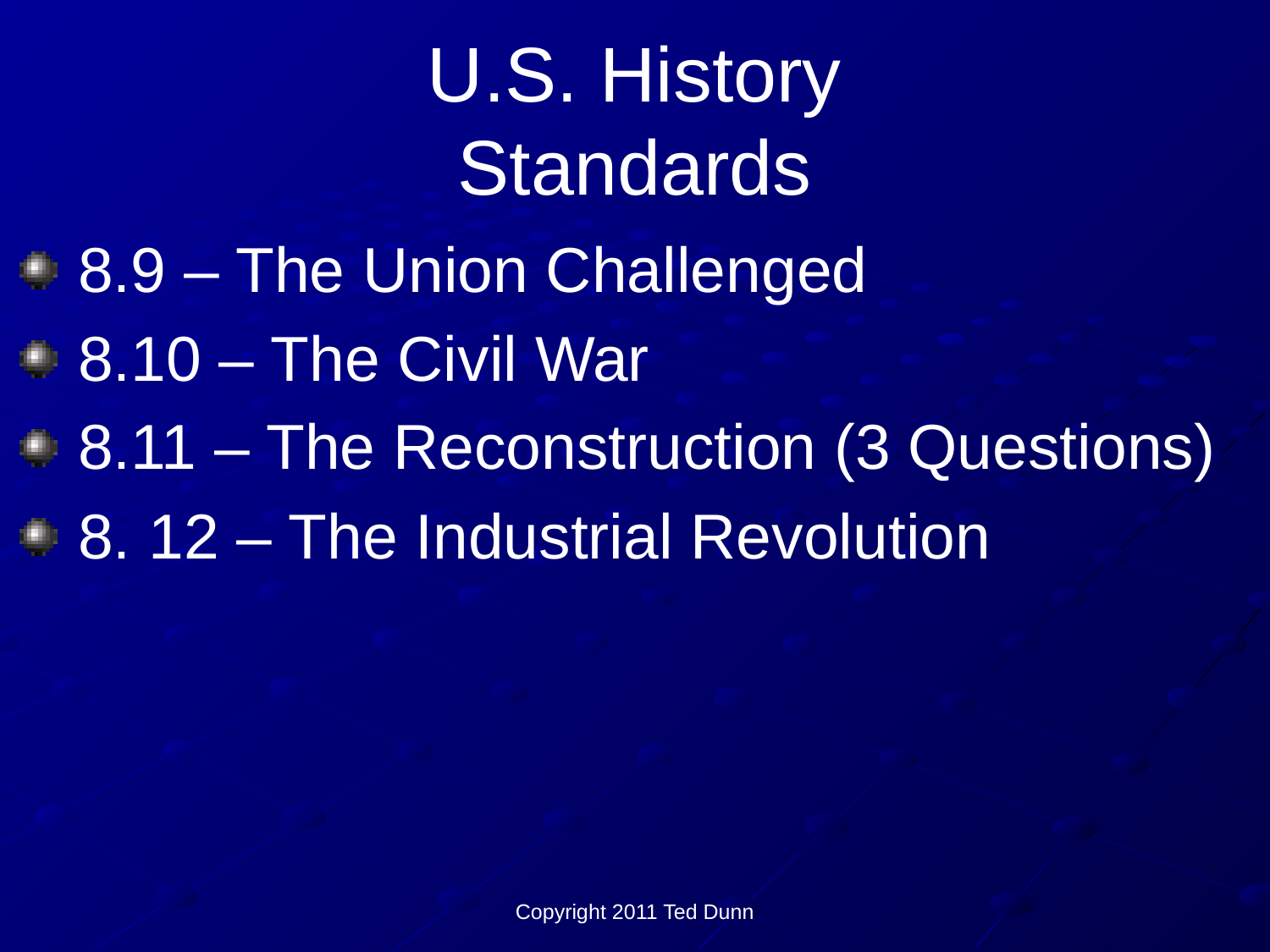

# U.S. History Standards
 8.9 – The Union Challenged
 8.10 – The Civil War
 8.11 – The Reconstruction (3 Questions)
 8. 12 – The Industrial Revolution
Copyright 2011 Ted Dunn